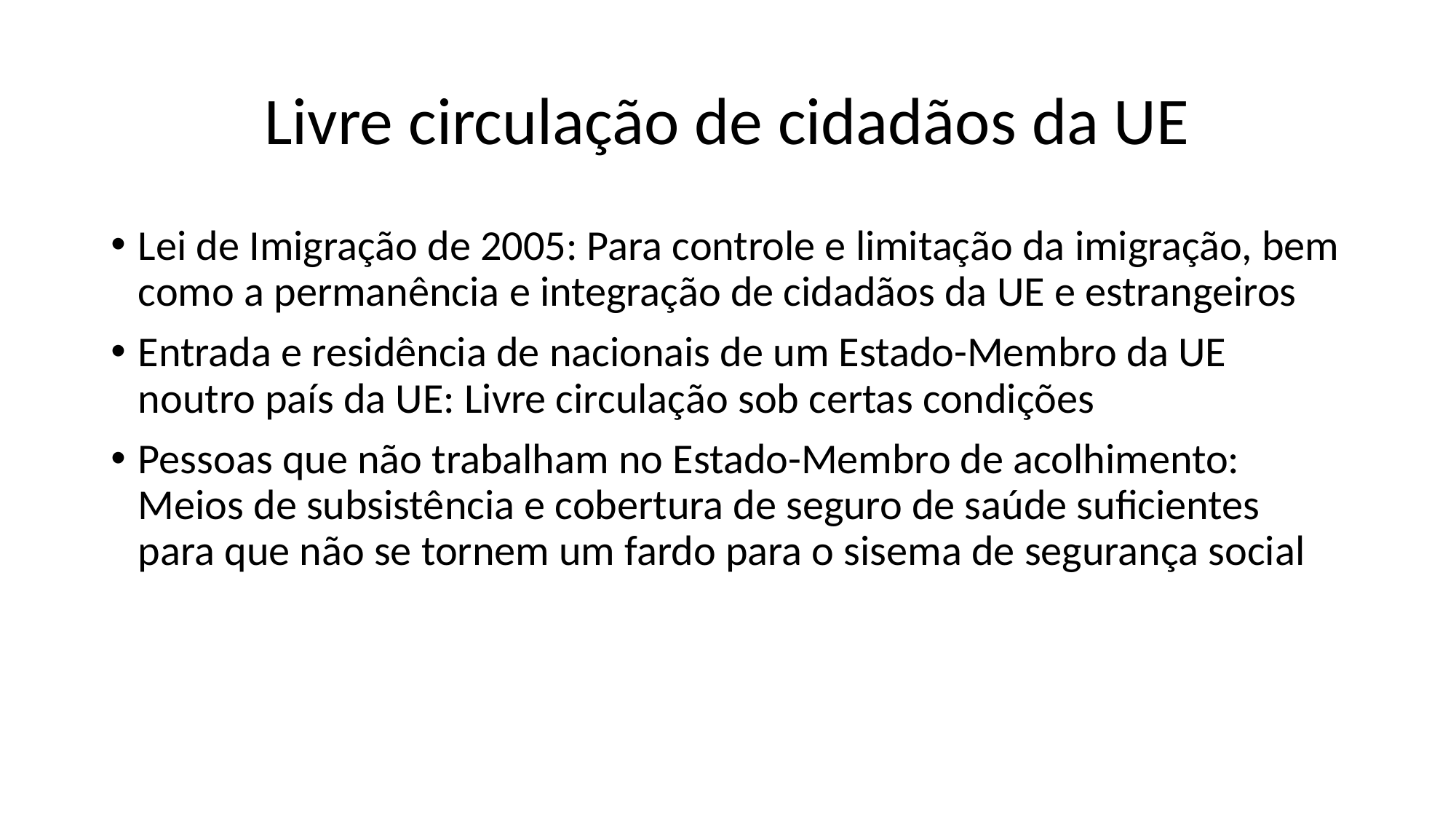

# Livre circulação de cidadãos da UE
Lei de Imigração de 2005: Para controle e limitação da imigração, bem como a permanência e integração de cidadãos da UE e estrangeiros
Entrada e residência de nacionais de um Estado-Membro da UE noutro país da UE: Livre circulação sob certas condições
Pessoas que não trabalham no Estado-Membro de acolhimento: Meios de subsistência e cobertura de seguro de saúde suficientes para que não se tornem um fardo para o sisema de segurança social